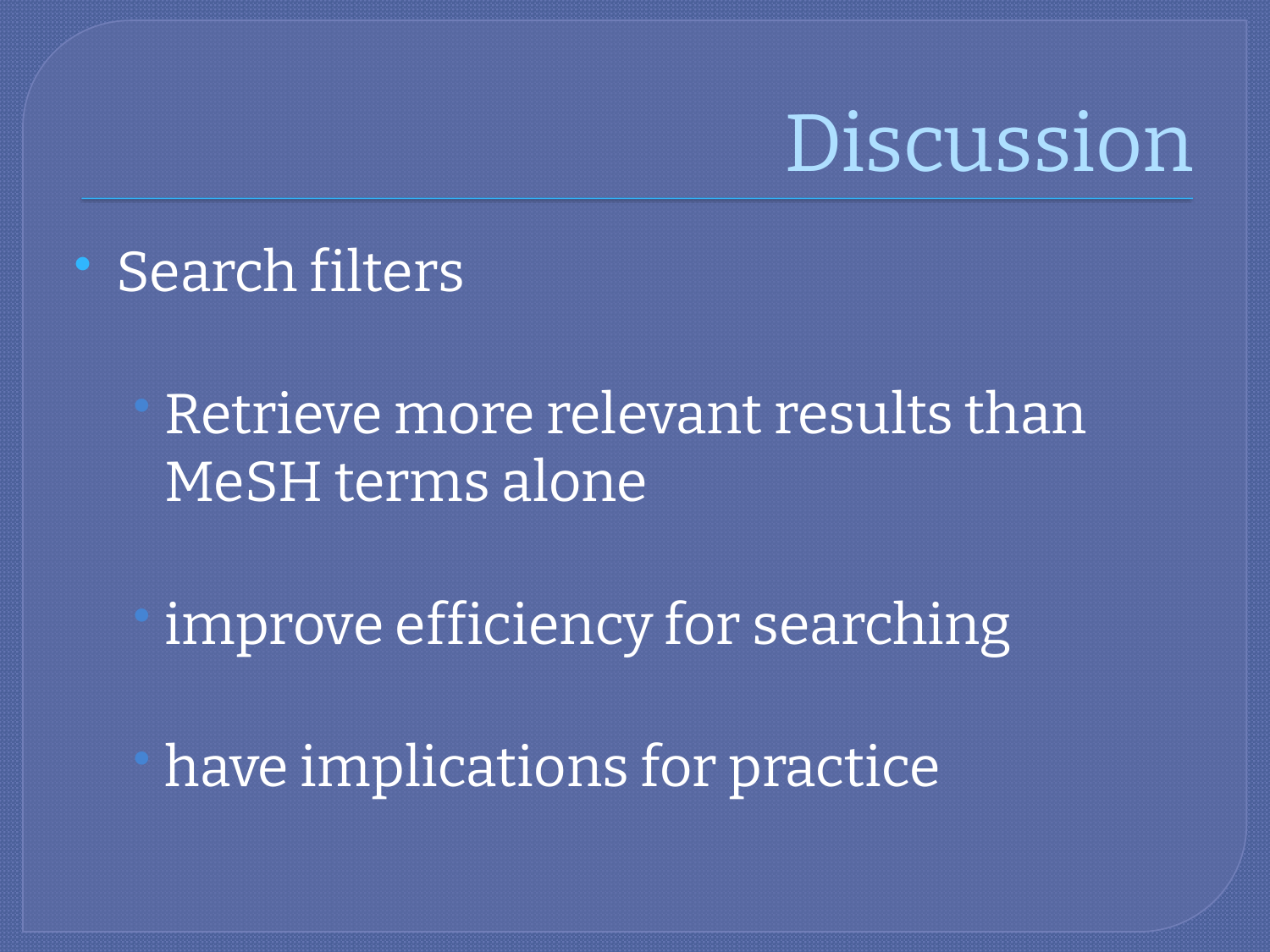

# Discussion
Search filters

Retrieve more relevant results than MeSH terms alone

improve efficiency for searching

have implications for practice